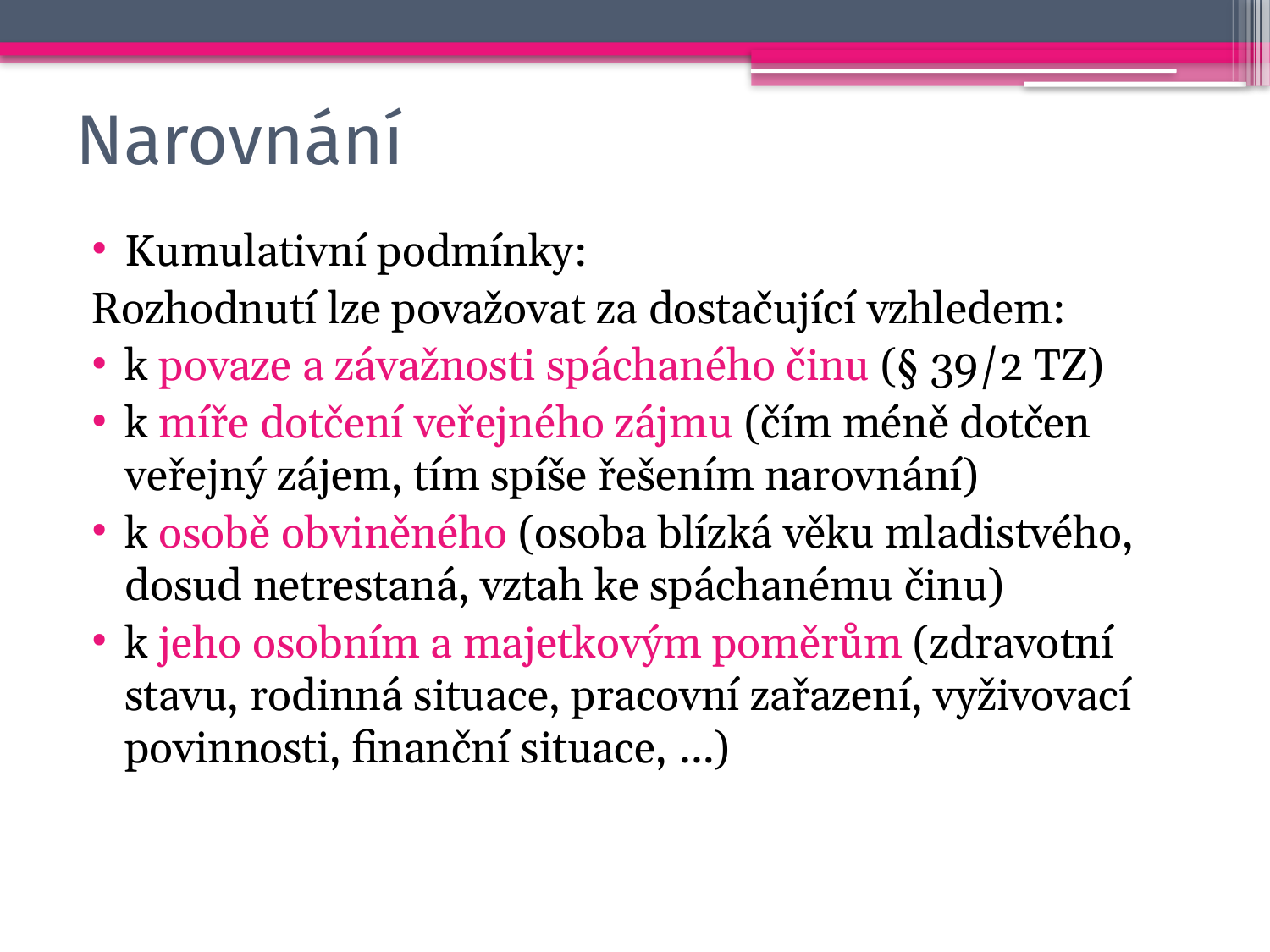

# Narovnání
Kumulativní podmínky:
Rozhodnutí lze považovat za dostačující vzhledem:
k povaze a závažnosti spáchaného činu (§ 39/2 TZ)
k míře dotčení veřejného zájmu (čím méně dotčen veřejný zájem, tím spíše řešením narovnání)
k osobě obviněného (osoba blízká věku mladistvého, dosud netrestaná, vztah ke spáchanému činu)
k jeho osobním a majetkovým poměrům (zdravotní stavu, rodinná situace, pracovní zařazení, vyživovací povinnosti, finanční situace, …)